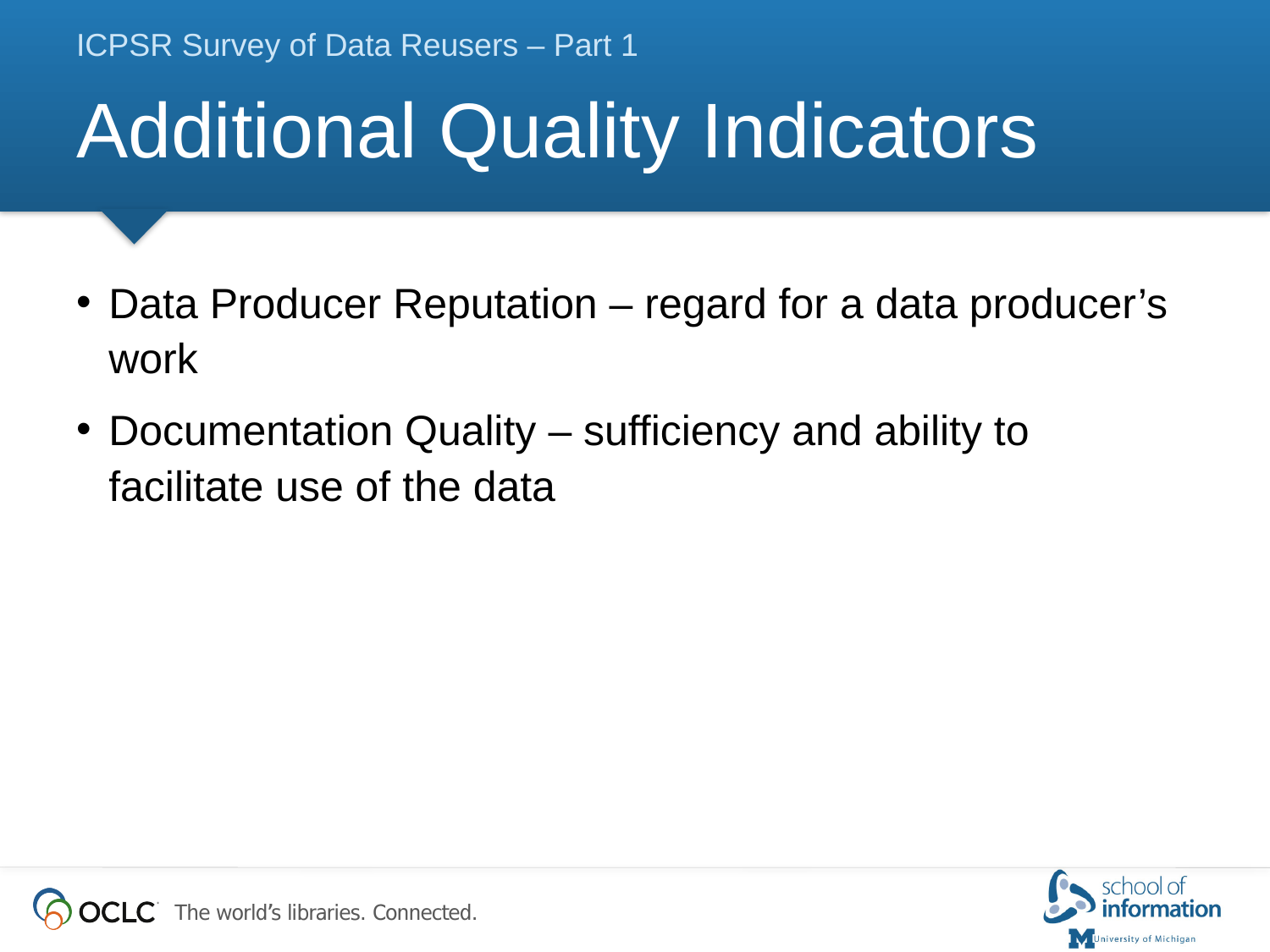

ICPSR Survey of Data Reusers – Part 1

# Additional Quality Indicators
Data Producer Reputation – regard for a data producer’s work
Documentation Quality – sufficiency and ability to facilitate use of the data